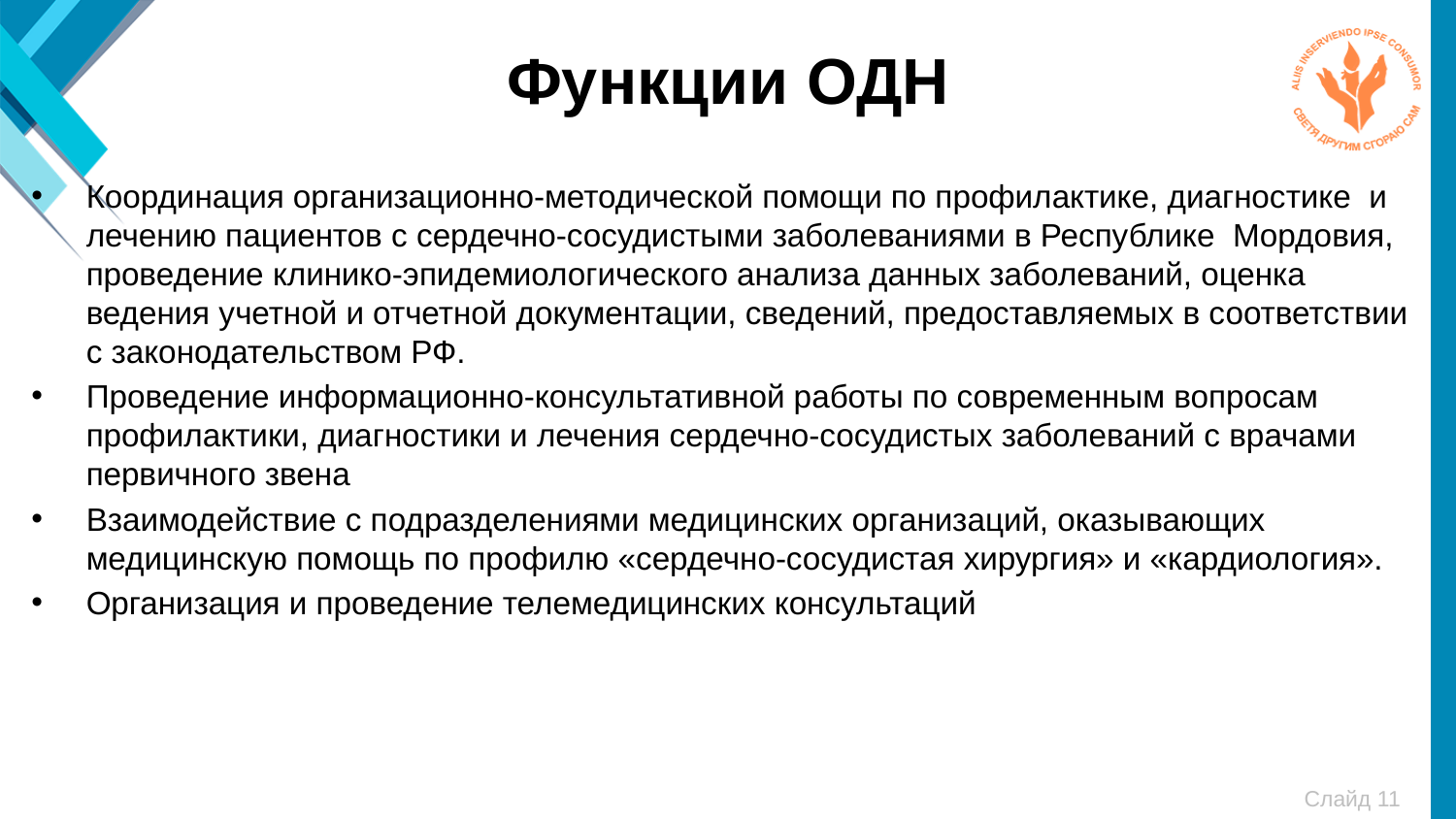

# Функции ОДН
Координация организационно-методической помощи по профилактике, диагностике  и  лечению пациентов с сердечно-сосудистыми заболеваниями в Республике  Мордовия,   проведение клинико-эпидемиологического анализа данных заболеваний, оценка ведения учетной и отчетной документации, сведений, предоставляемых в соответствии  с законодательством РФ.
Проведение информационно-консультативной работы по современным вопросам профилактики, диагностики и лечения сердечно-сосудистых заболеваний с врачами первичного звена
Взаимодействие с подразделениями медицинских организаций, оказывающих медицинскую помощь по профилю «сердечно-сосудистая хирургия» и «кардиология».
Организация и проведение телемедицинских консультаций

Слайд 11